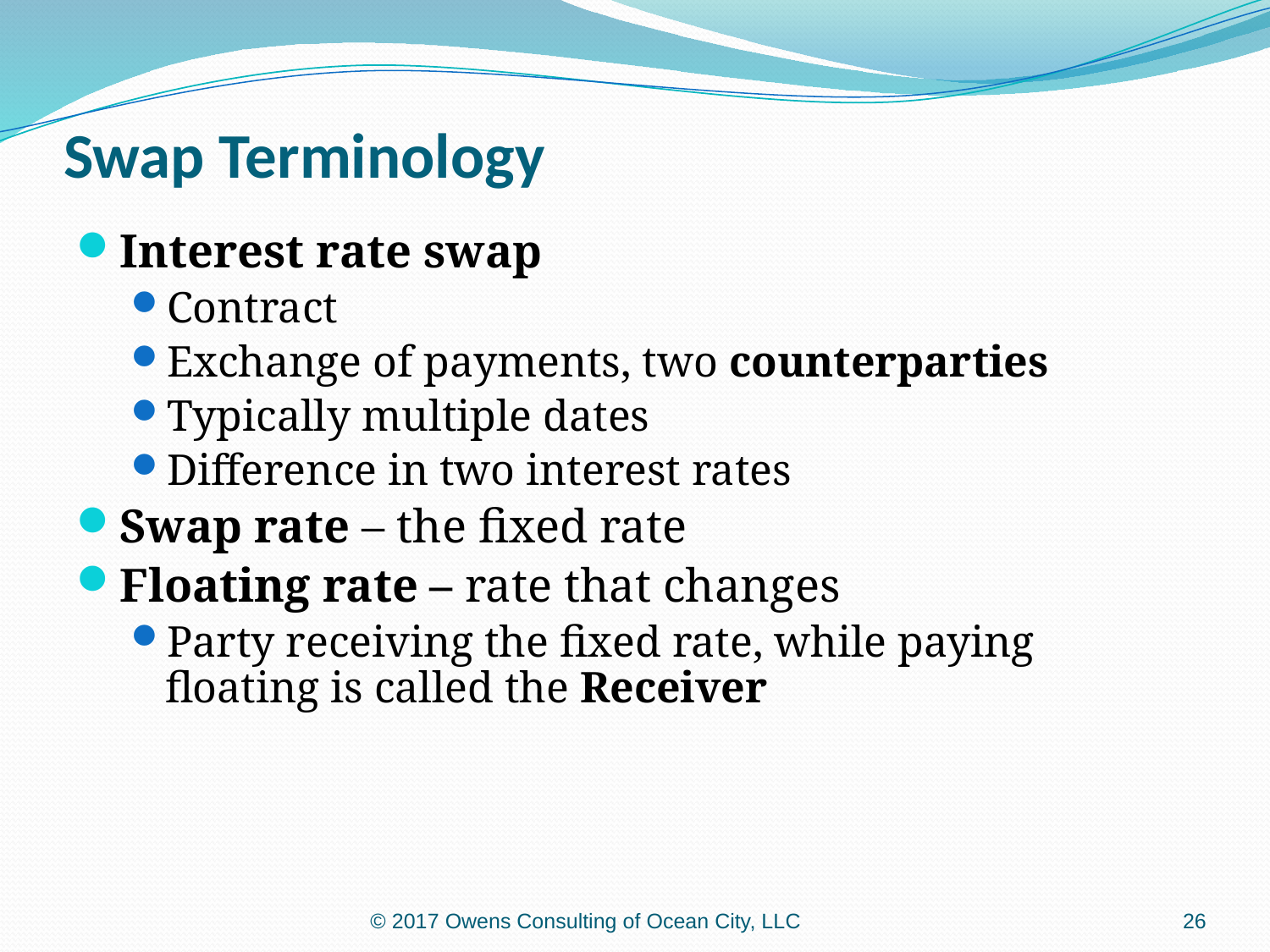

# Swap Terminology
Interest rate swap
Contract
Exchange of payments, two counterparties
Typically multiple dates
Difference in two interest rates
Swap rate – the fixed rate
Floating rate – rate that changes
Party receiving the fixed rate, while paying floating is called the Receiver

© 2017 Owens Consulting of Ocean City, LLC
26